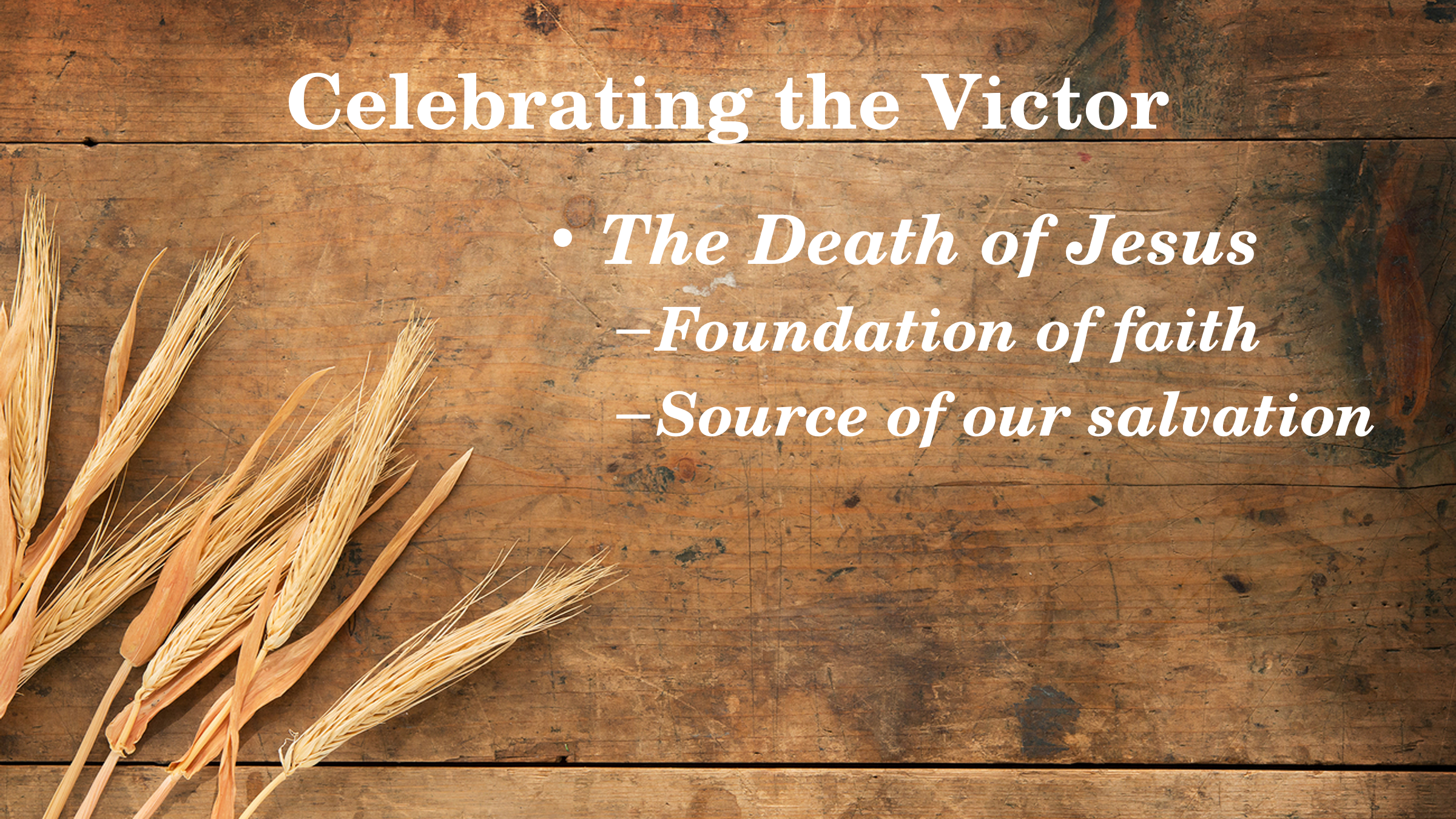

# Celebrating the Victor
The Death of Jesus
Foundation of faith
Source of our salvation